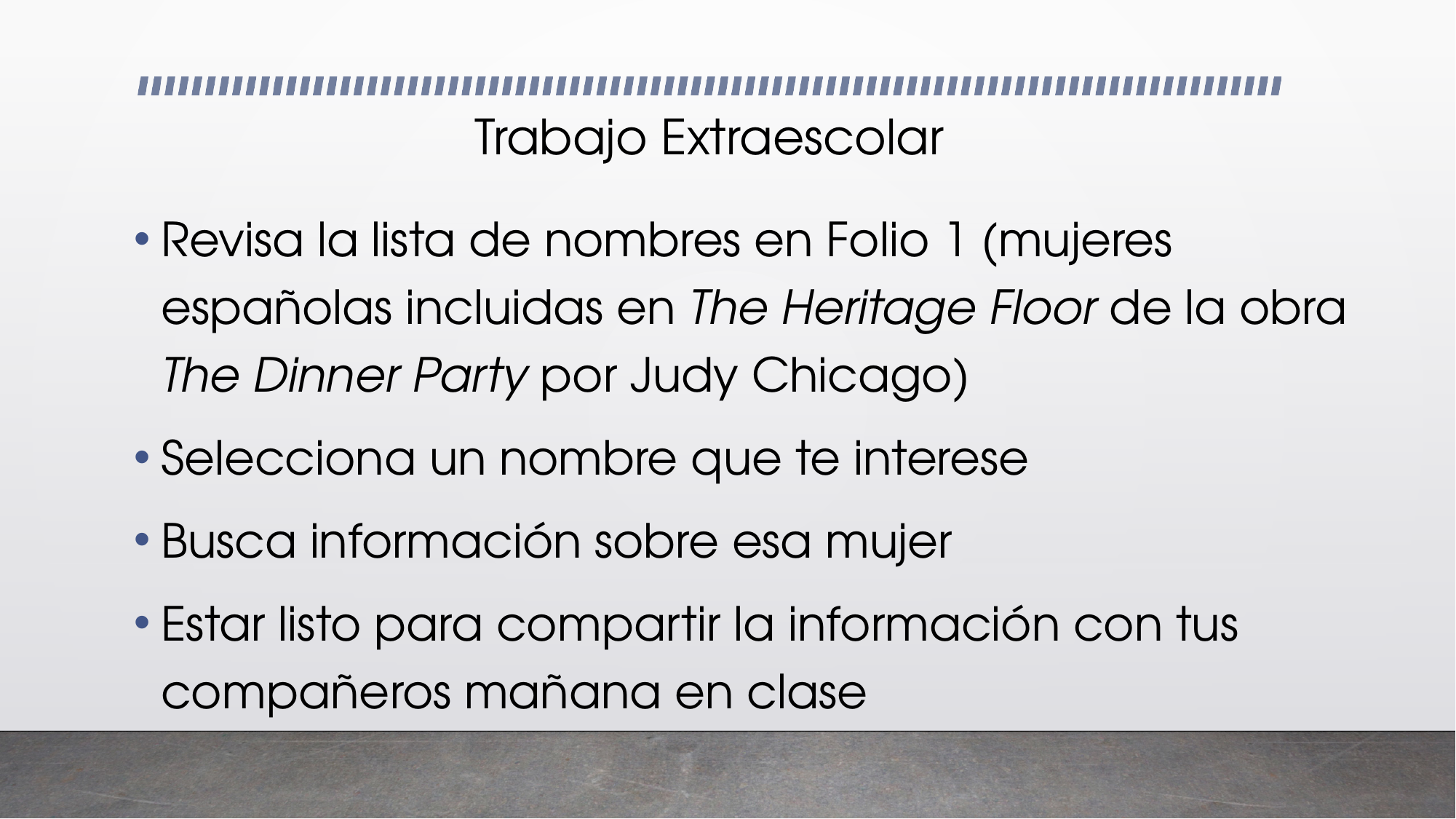

# Trabajo Extraescolar
Revisa la lista de nombres en Folio 1 (mujeres españolas incluidas en The Heritage Floor de la obra The Dinner Party por Judy Chicago)
Selecciona un nombre que te interese
Busca información sobre esa mujer
Estar listo para compartir la información con tus compañeros mañana en clase